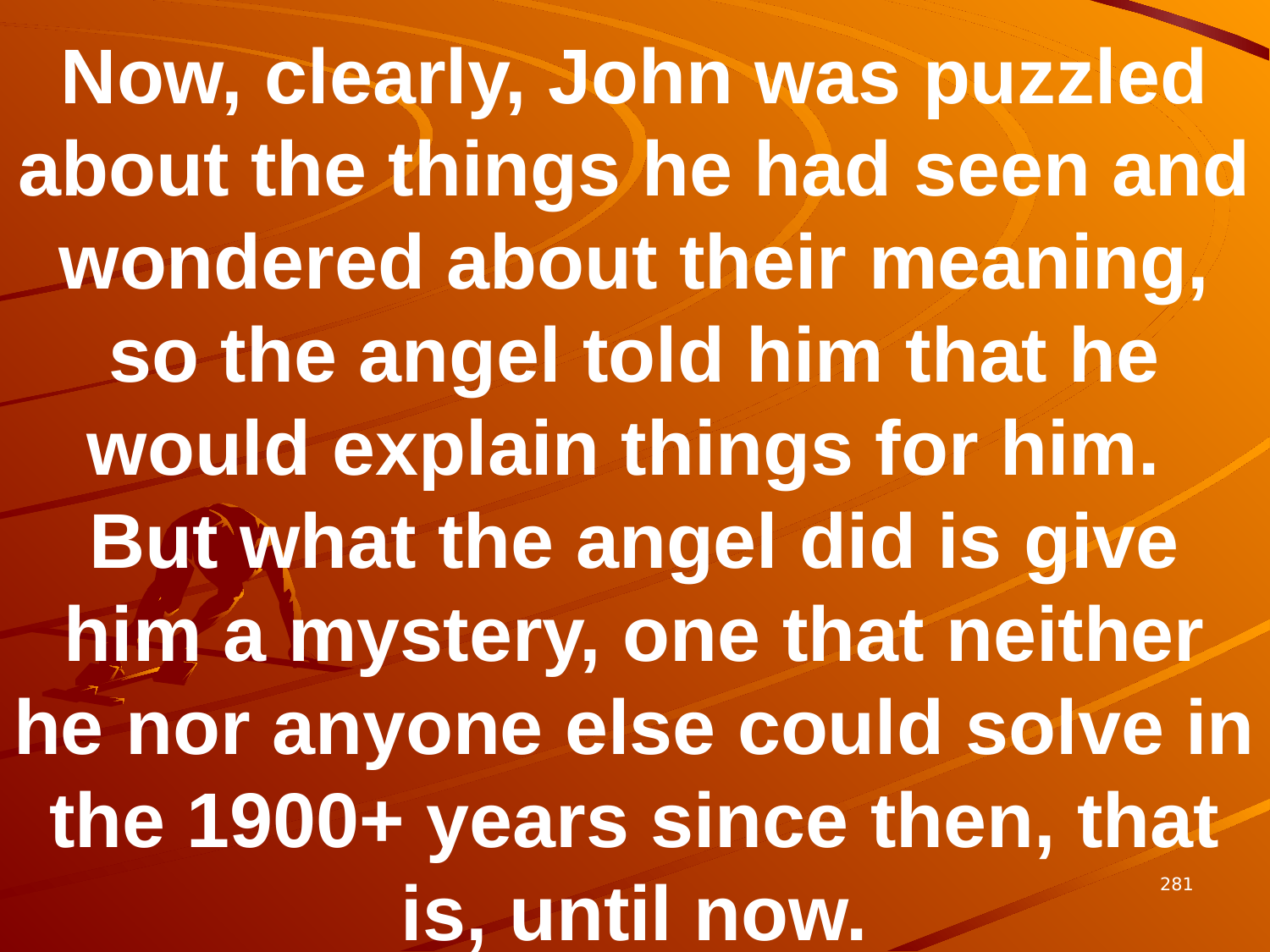

Now, clearly, John was puzzled about the things he had seen and wondered about their meaning, so the angel told him that he would explain things for him.  But what the angel did is give him a mystery, one that neither he nor anyone else could solve in the 1900+ years since then, that is, until now.
281